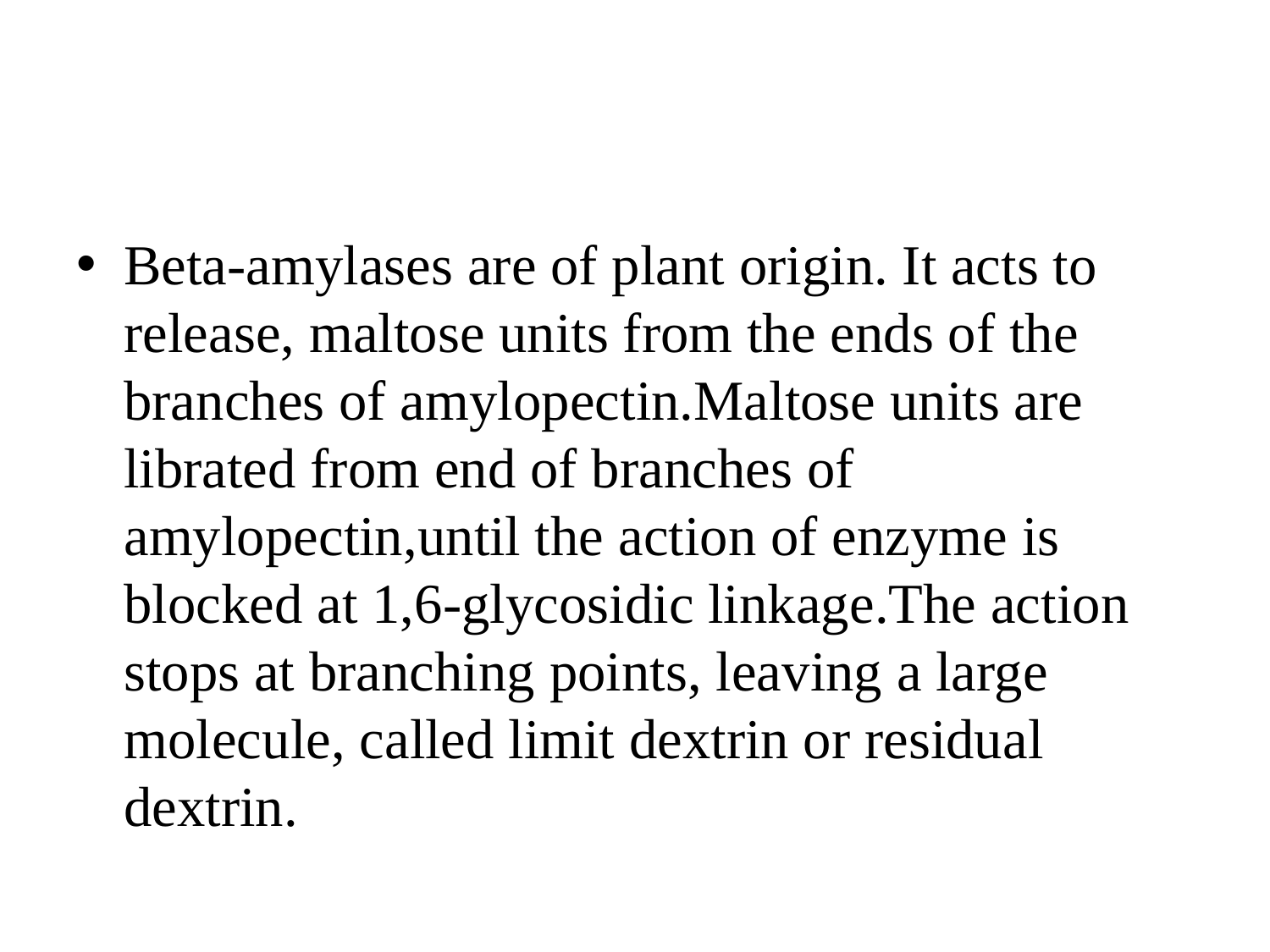

#
Beta-amylases are of plant origin. It acts to release, maltose units from the ends of the branches of amylopectin.Maltose units are librated from end of branches of amylopectin,until the action of enzyme is blocked at 1,6-glycosidic linkage.The action stops at branching points, leaving a large molecule, called limit dextrin or residual dextrin.